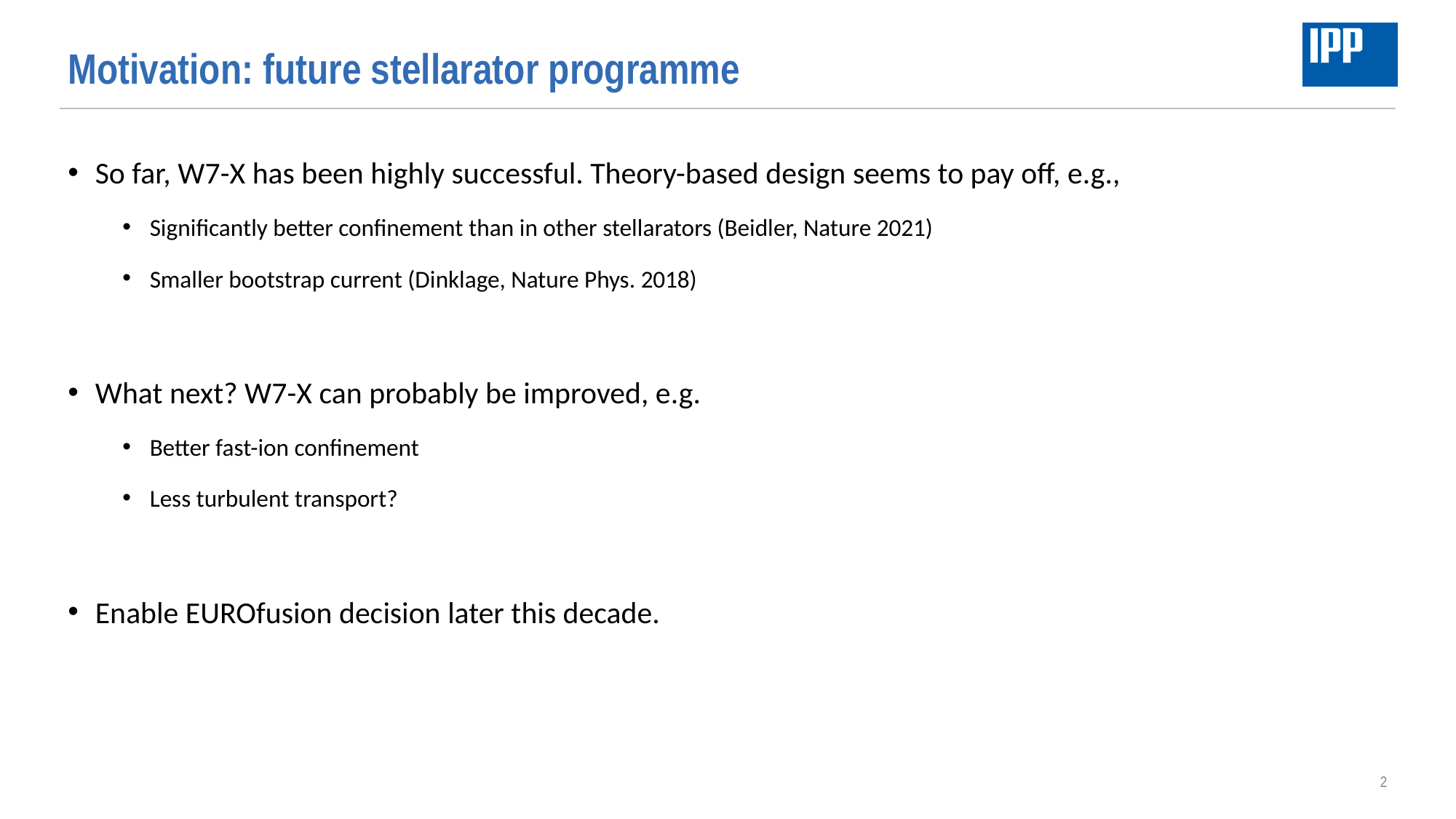

# Motivation: future stellarator programme
So far, W7-X has been highly successful. Theory-based design seems to pay off, e.g.,
Significantly better confinement than in other stellarators (Beidler, Nature 2021)
Smaller bootstrap current (Dinklage, Nature Phys. 2018)

What next? W7-X can probably be improved, e.g.
Better fast-ion confinement
Less turbulent transport?

Enable EUROfusion decision later this decade.
2